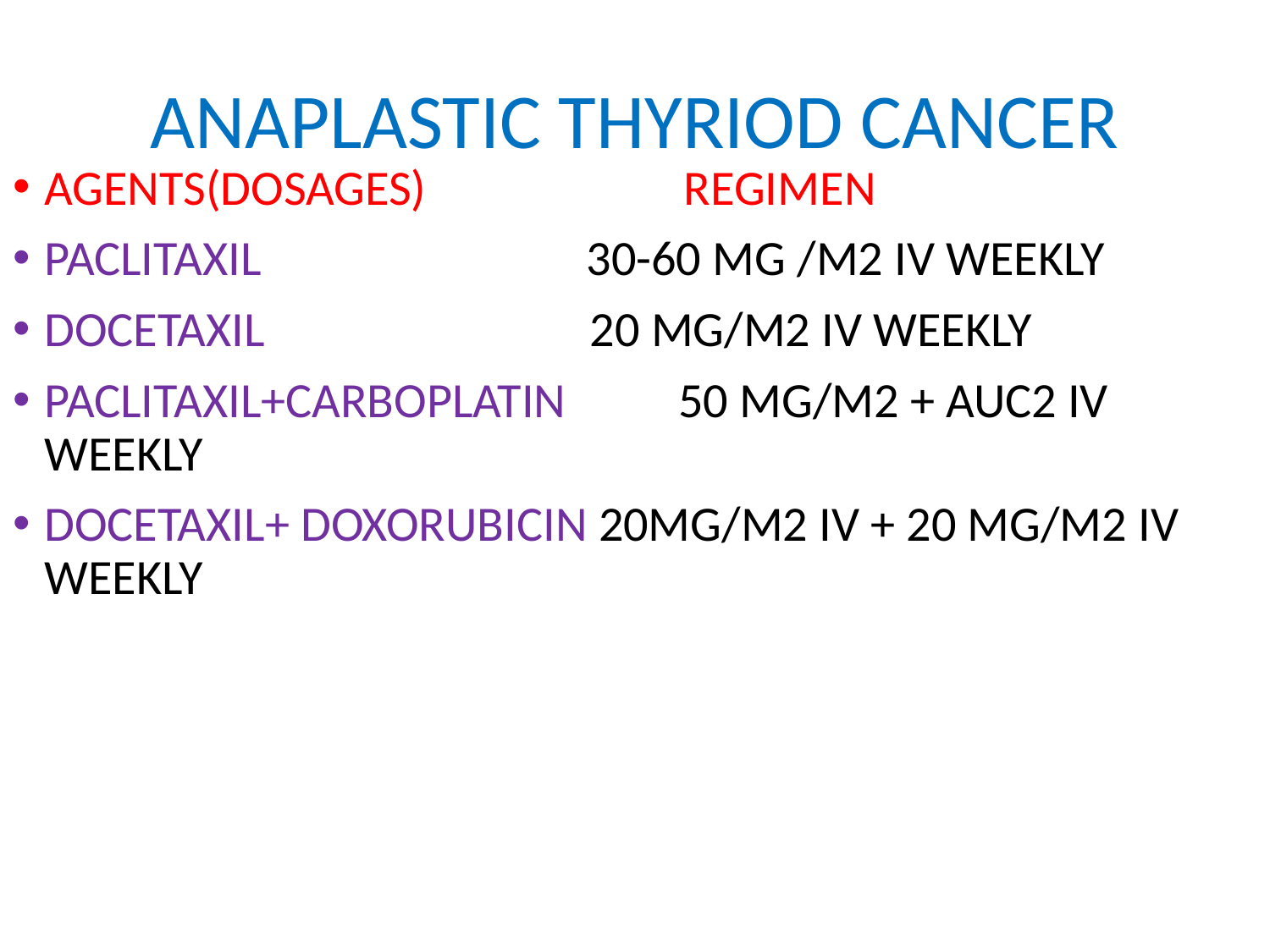

# ANAPLASTIC THYRIOD CANCER
AGENTS(DOSAGES)                       REGIMEN
PACLITAXIL                             30-60 MG /M2 IV WEEKLY
DOCETAXIL                             20 MG/M2 IV WEEKLY
PACLITAXIL+CARBOPLATIN          50 MG/M2 + AUC2 IV  WEEKLY
DOCETAXIL+ DOXORUBICIN 20MG/M2 IV + 20 MG/M2 IV WEEKLY